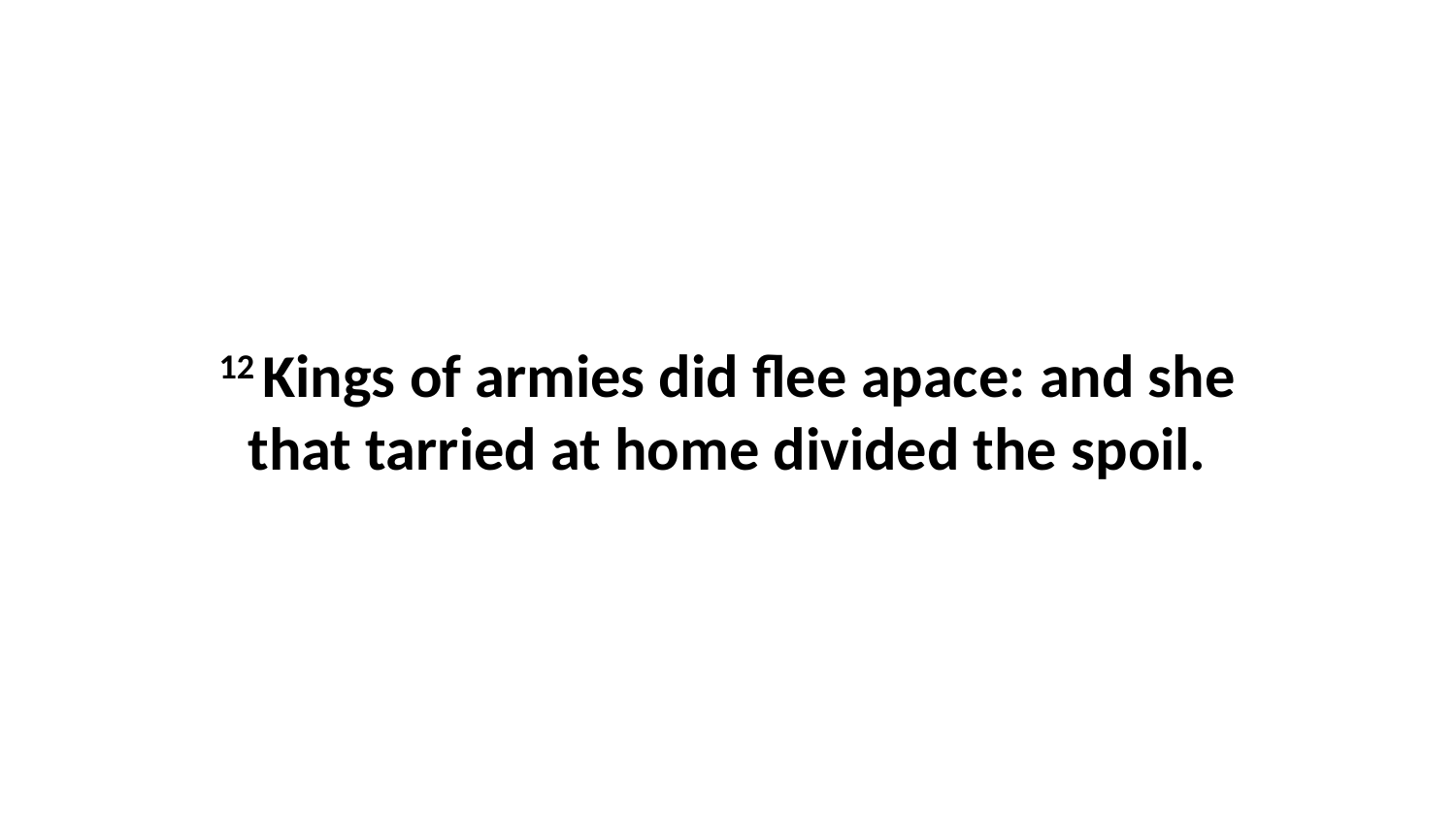

12 Kings of armies did flee apace: and she that tarried at home divided the spoil.